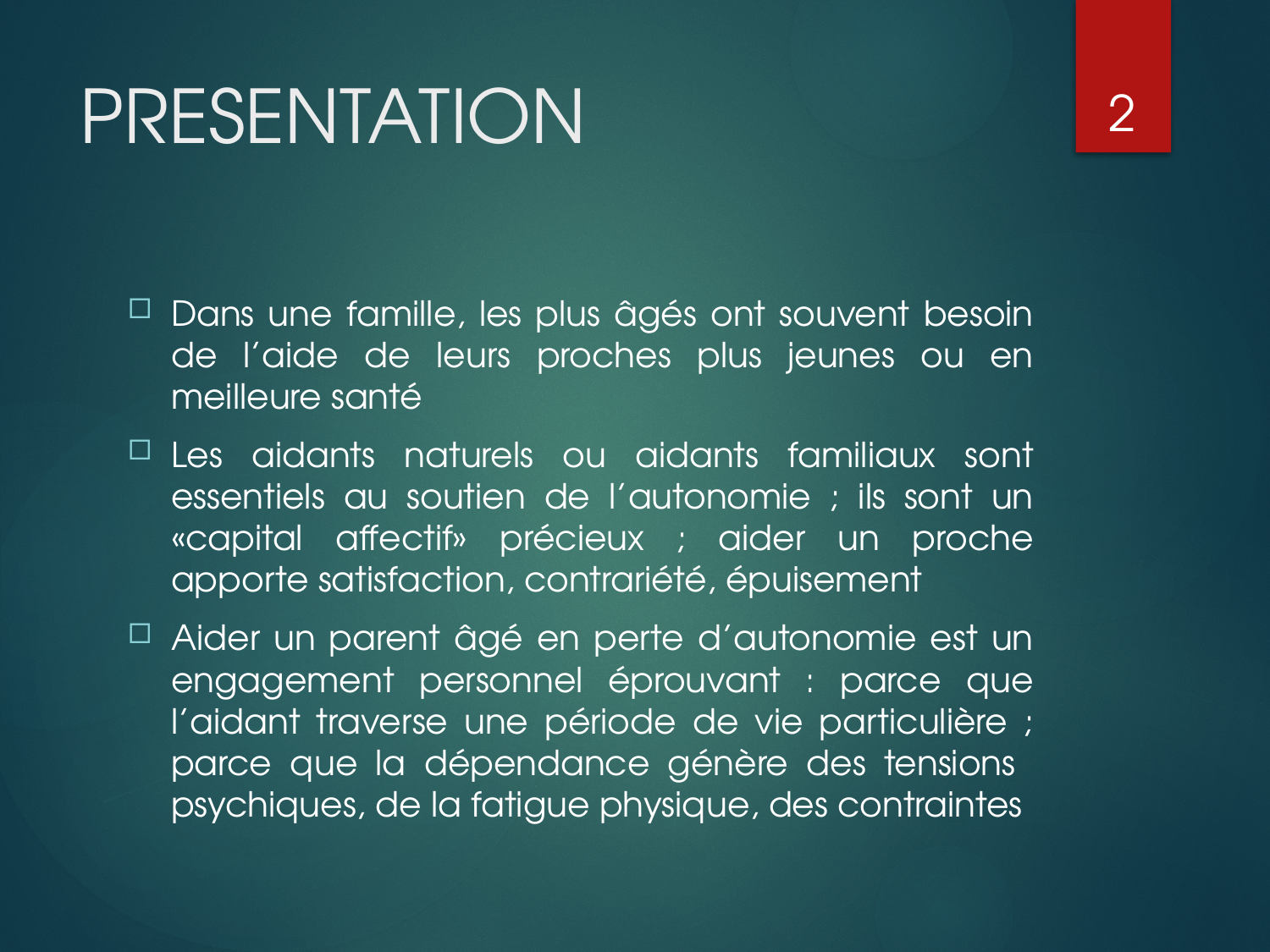

2
# PRESENTATION
Dans une famille, les plus âgés ont souvent besoin de l’aide de leurs proches plus jeunes ou en meilleure santé
Les aidants naturels ou aidants familiaux sont essentiels au soutien de l’autonomie ; ils sont un «capital affectif» précieux ; aider un proche apporte satisfaction, contrariété, épuisement
Aider un parent âgé en perte d’autonomie est un engagement personnel éprouvant : parce que l’aidant traverse une période de vie particulière ; parce que la dépendance génère des tensions  psychiques, de la fatigue physique, des contraintes